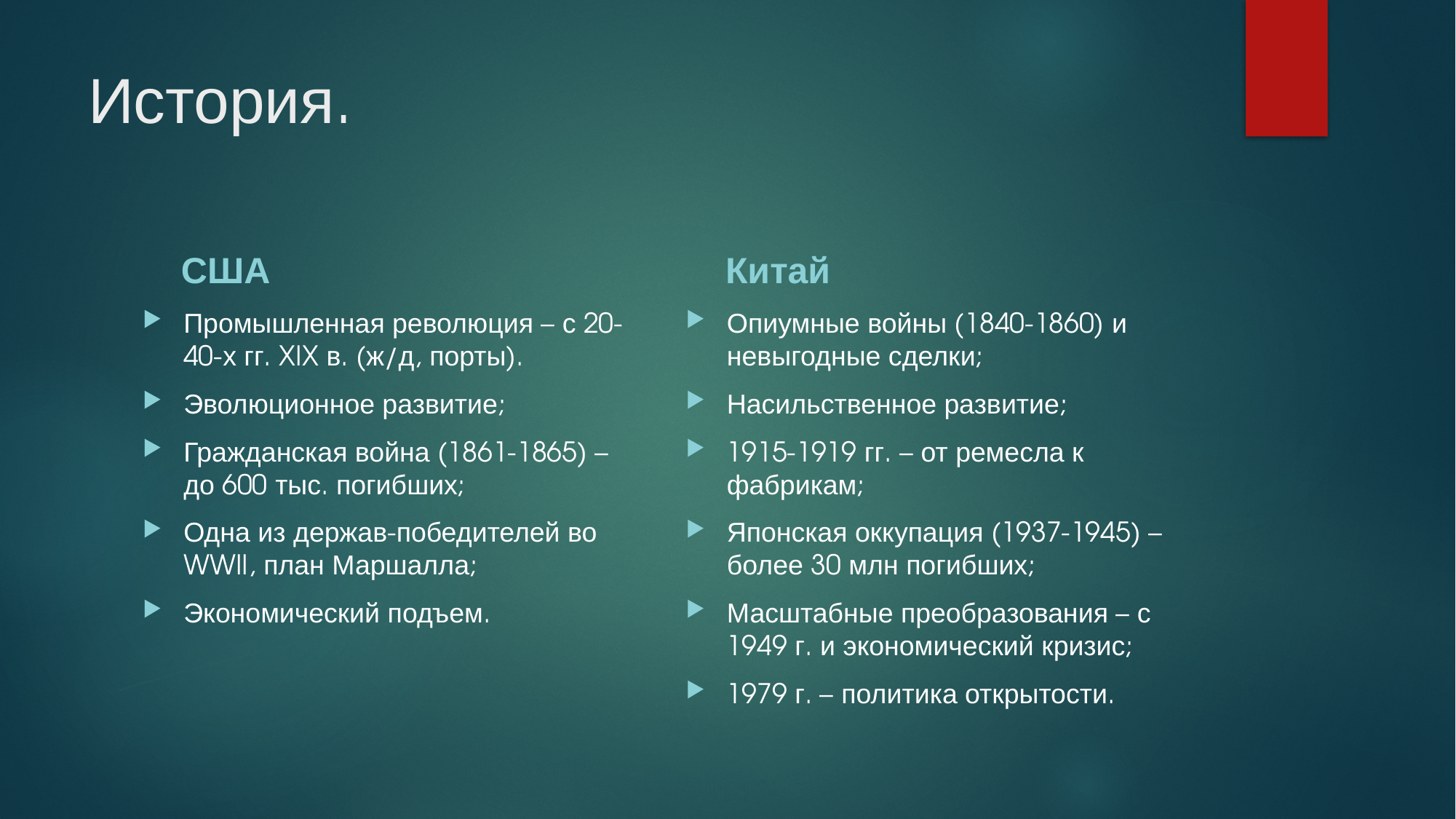

# История.
США
Китай
Промышленная революция – с 20-40-х гг. XIX в. (ж/д, порты).
Эволюционное развитие;
Гражданская война (1861-1865) – до 600 тыс. погибших;
Одна из держав-победителей во WWII, план Маршалла;
Экономический подъем.
Опиумные войны (1840-1860) и невыгодные сделки;
Насильственное развитие;
1915-1919 гг. – от ремесла к фабрикам;
Японская оккупация (1937-1945) – более 30 млн погибших;
Масштабные преобразования – с 1949 г. и экономический кризис;
1979 г. – политика открытости.